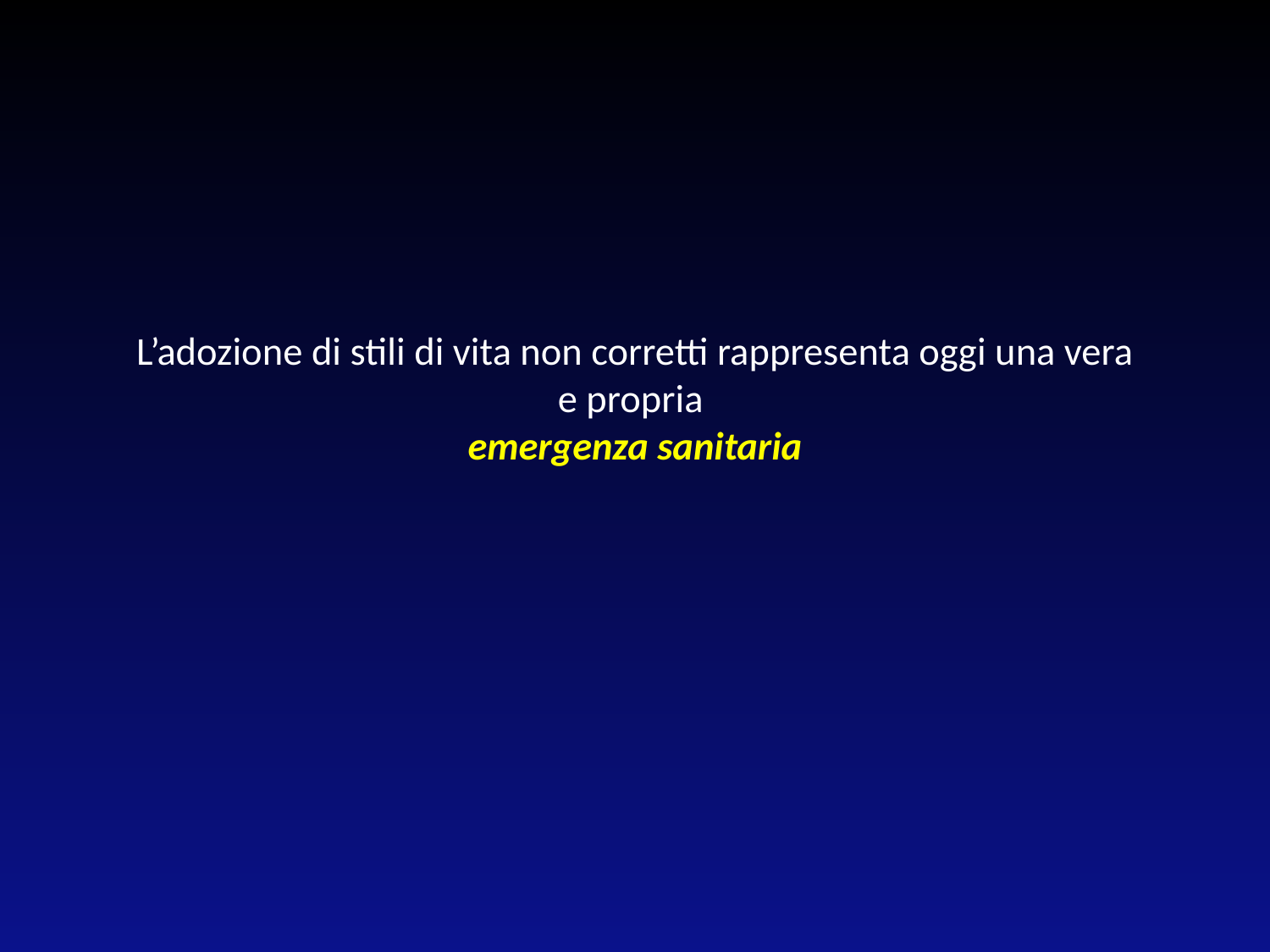

# L’adozione di stili di vita non corretti rappresenta oggi una vera e propria emergenza sanitaria